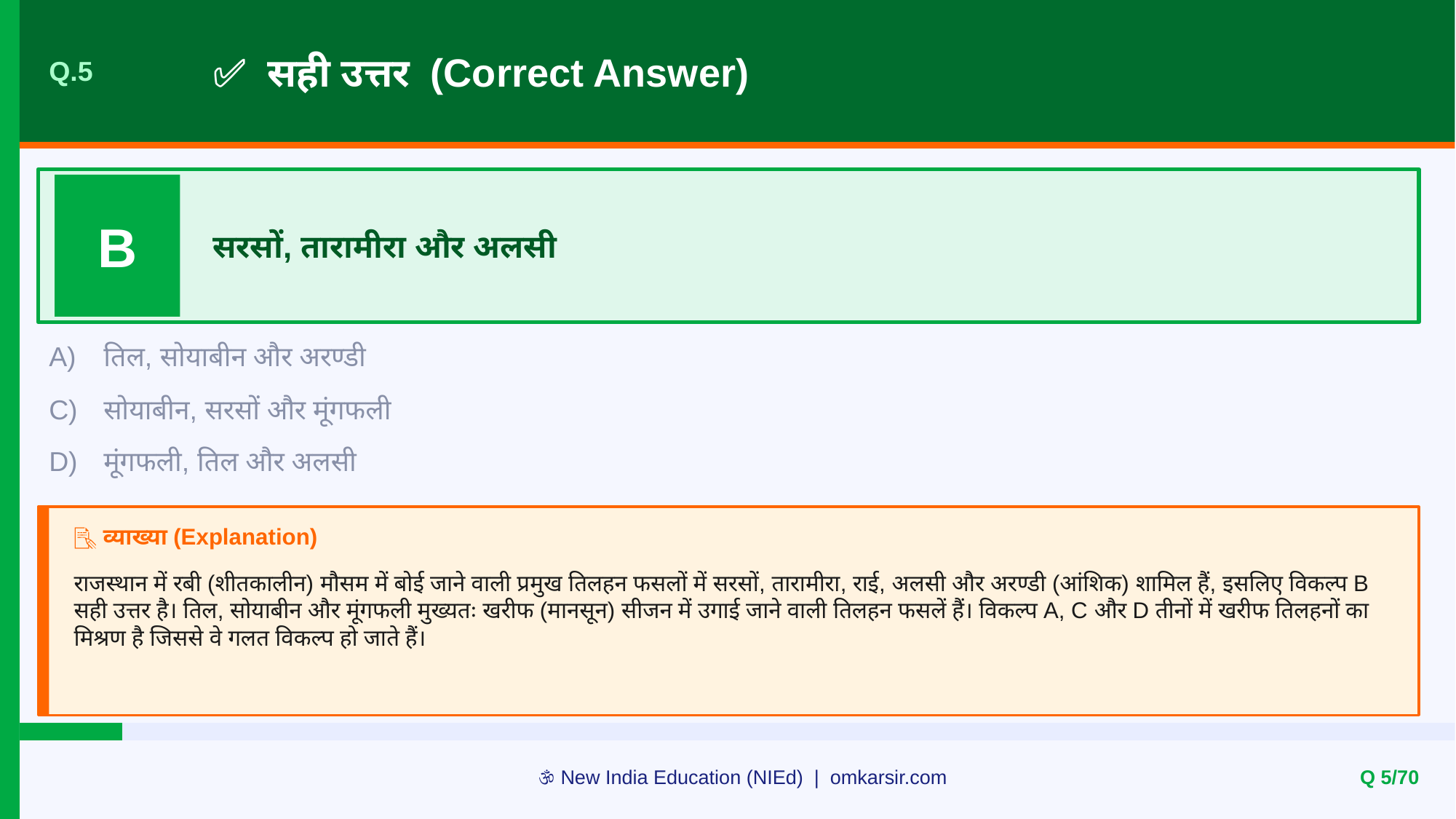

✅  सही उत्तर  (Correct Answer)
Q.5

B
सरसों, तारामीरा और अलसी
A)
तिल, सोयाबीन और अरण्डी
C)
सोयाबीन, सरसों और मूंगफली
D)
मूंगफली, तिल और अलसी

📝 व्याख्या (Explanation)
राजस्थान में रबी (शीतकालीन) मौसम में बोई जाने वाली प्रमुख तिलहन फसलों में सरसों, तारामीरा, राई, अलसी और अरण्डी (आंशिक) शामिल हैं, इसलिए विकल्प B सही उत्तर है। तिल, सोयाबीन और मूंगफली मुख्यतः खरीफ (मानसून) सीजन में उगाई जाने वाली तिलहन फसलें हैं। विकल्प A, C और D तीनों में खरीफ तिलहनों का मिश्रण है जिससे वे गलत विकल्प हो जाते हैं।

🕉️ New India Education (NIEd)  |  omkarsir.com
Q 5/70